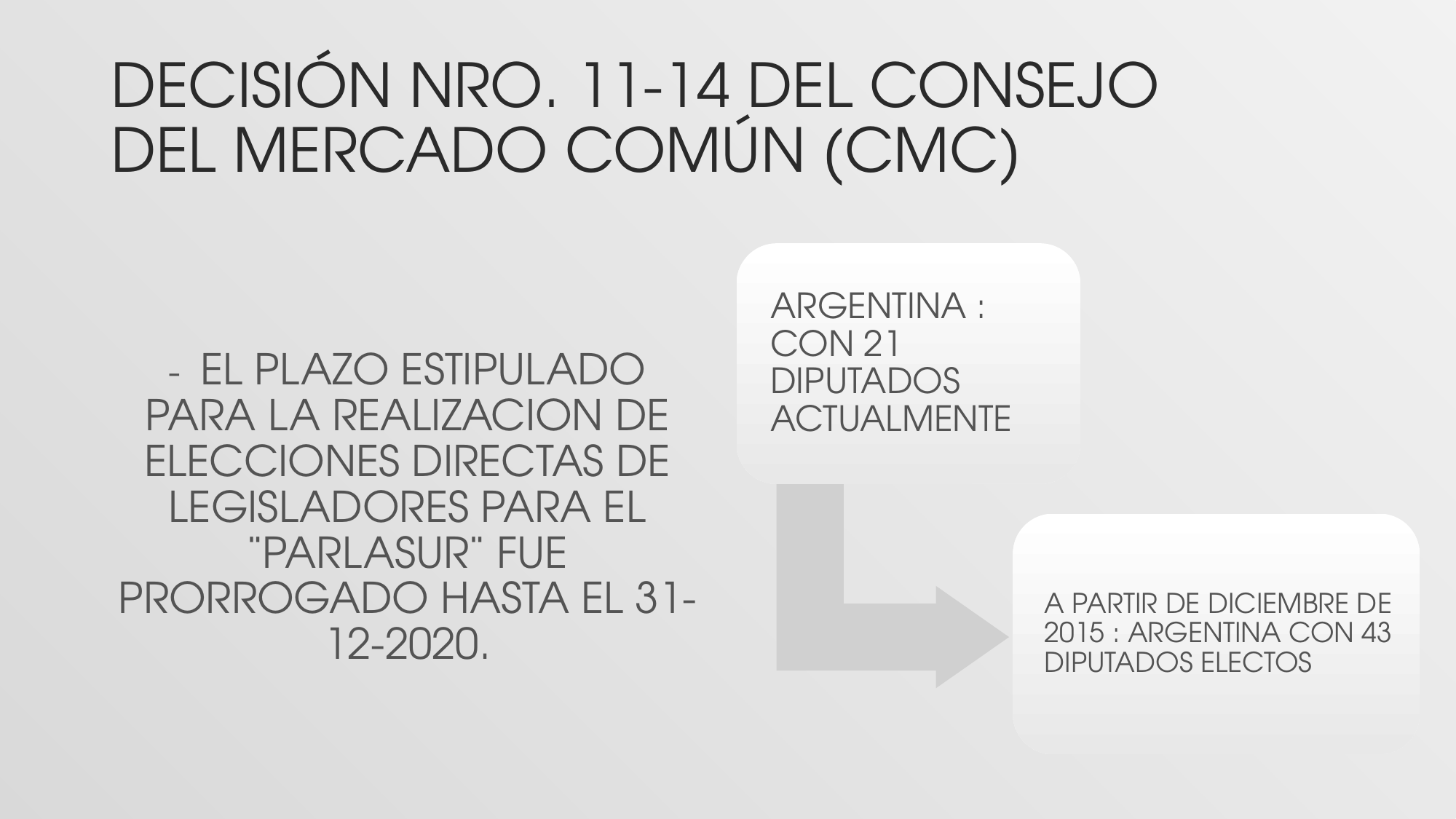

# Decisión nro. 11-14 del consejo del mercado común (Cmc)
ARGENTINA : CON 21 DIPUTADOS ACTUALMENTE
A PARTIR DE DICIEMBRE DE 2015 : ARGENTINA CON 43 DIPUTADOS ELECTOS

-  EL PLAZO ESTIPULADO PARA LA REALIZACION DE ELECCIONES DIRECTAS DE LEGISLADORES PARA EL ¨PARLASUR¨ FUE PRORROGADO HASTA EL 31-12-2020.